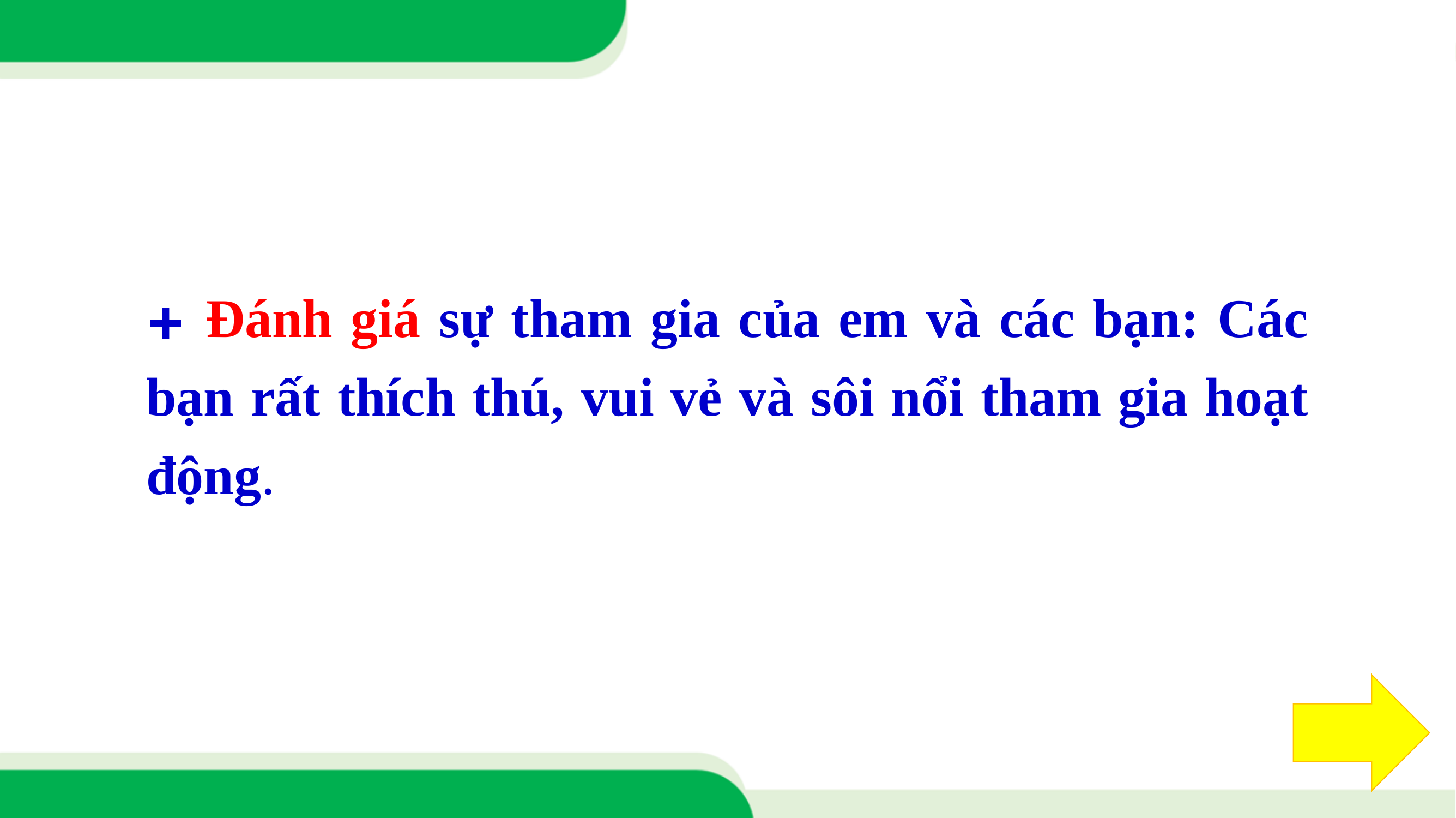

+ Đánh giá sự tham gia của em và các bạn: Các bạn rất thích thú, vui vẻ và sôi nổi tham gia hoạt động.